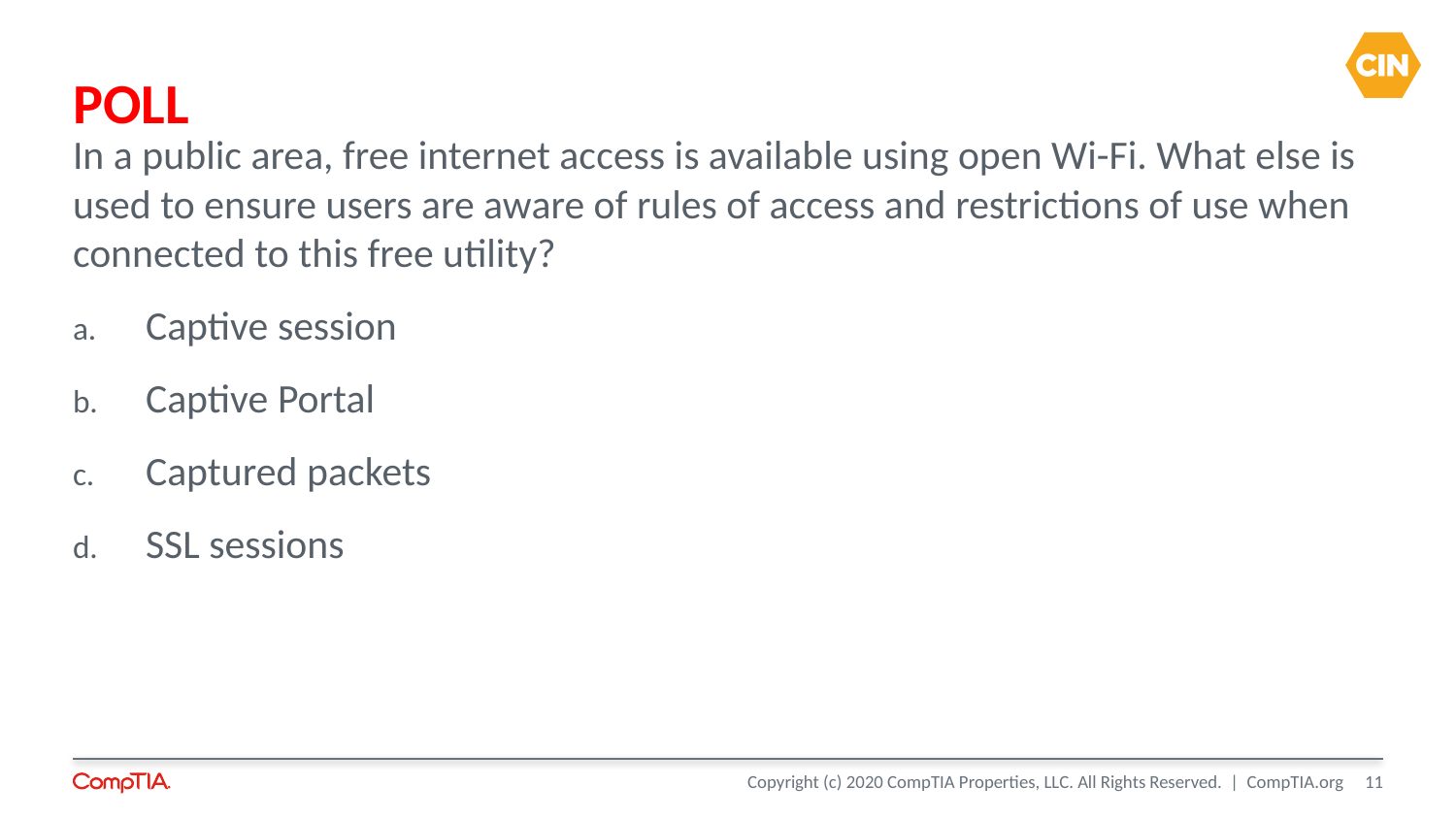

# POLL
In a public area, free internet access is available using open Wi-Fi. What else is used to ensure users are aware of rules of access and restrictions of use when connected to this free utility?
Captive session
Captive Portal
Captured packets
SSL sessions

11